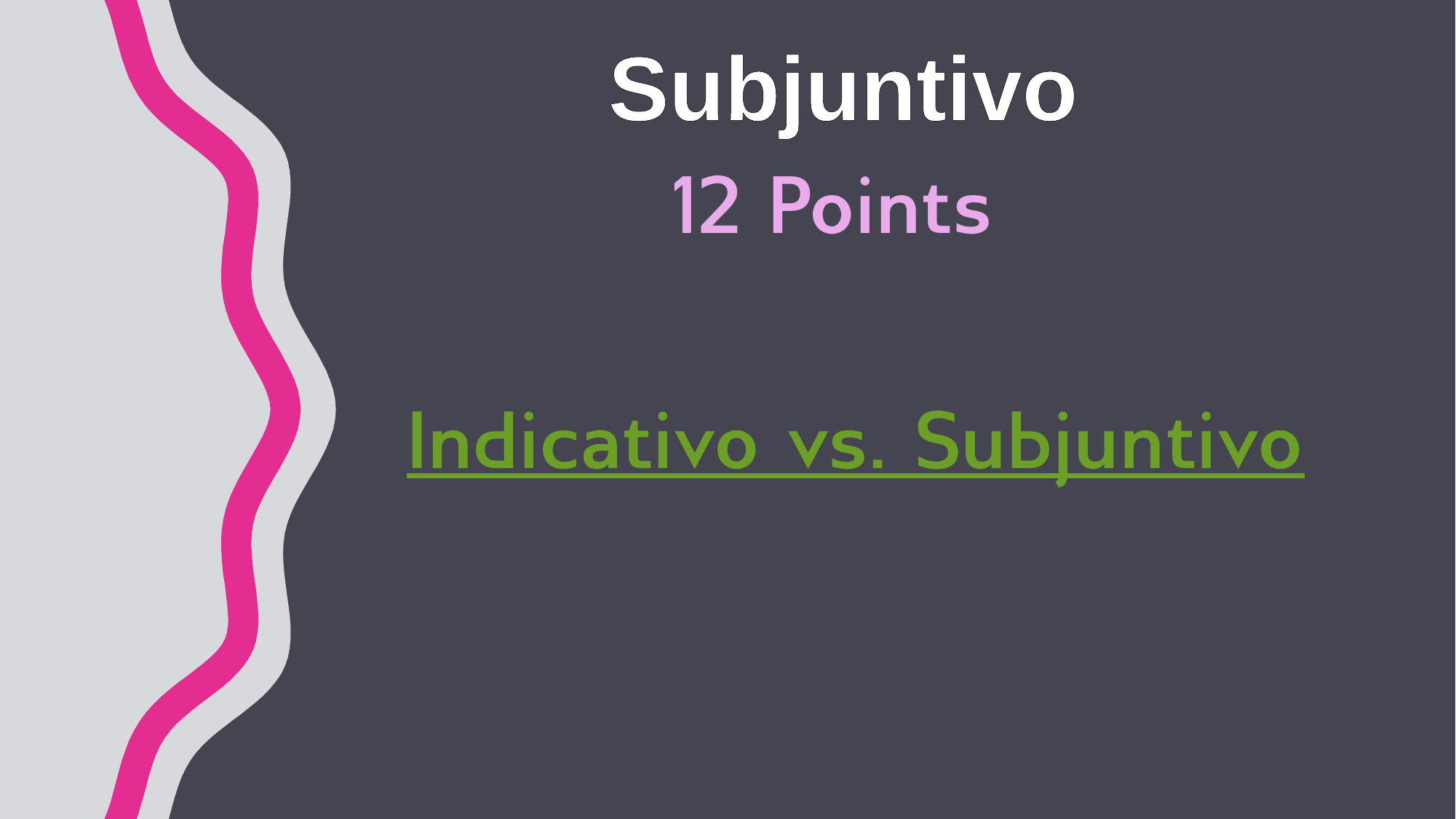

# Subjuntivo
12 Points
Indicativo vs. Subjuntivo